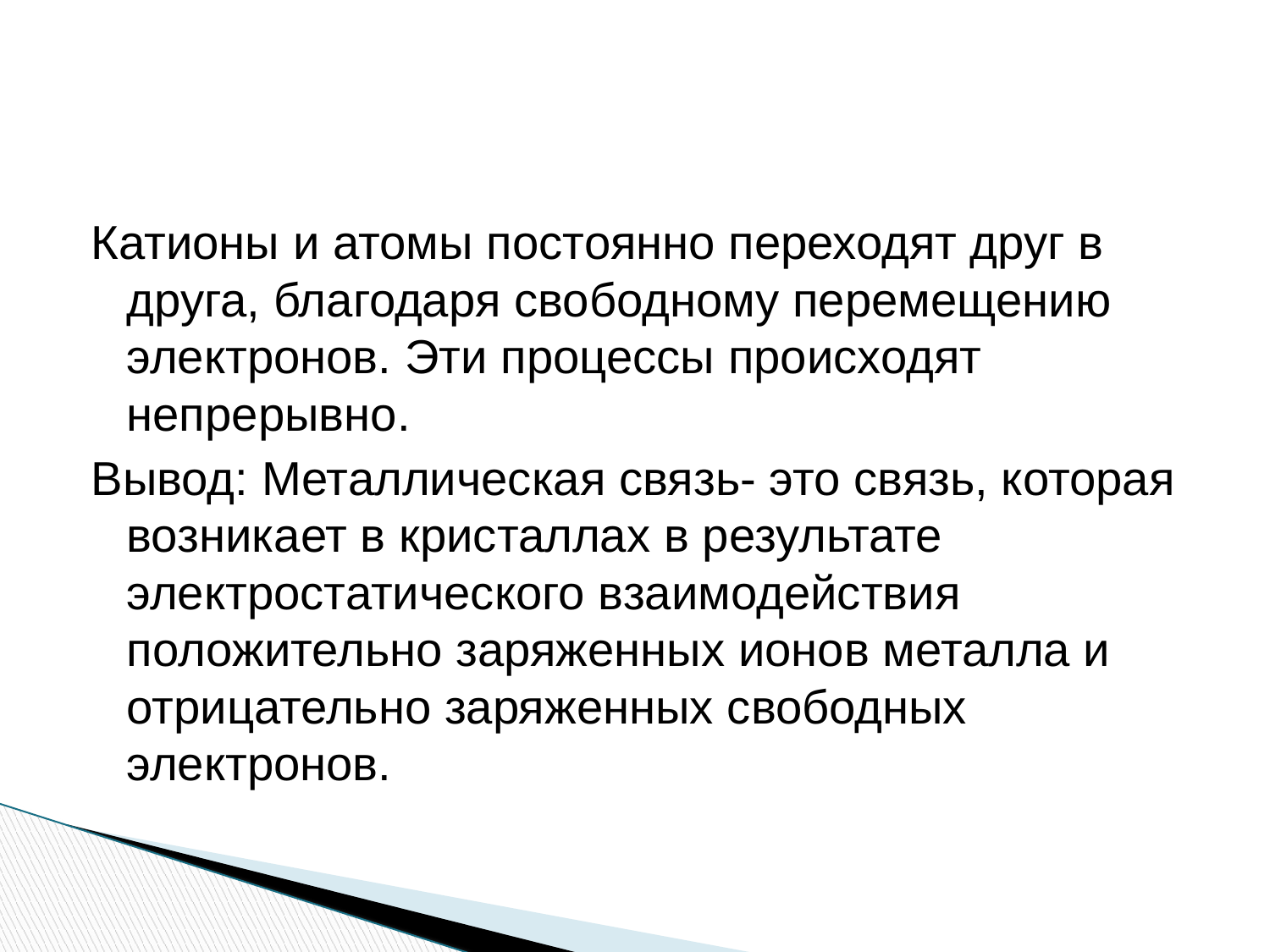

#
Катионы и атомы постоянно переходят друг в друга, благодаря свободному перемещению электронов. Эти процессы происходят непрерывно.
Вывод: Металлическая связь- это связь, которая возникает в кристаллах в результате электростатического взаимодействия положительно заряженных ионов металла и отрицательно заряженных свободных электронов.